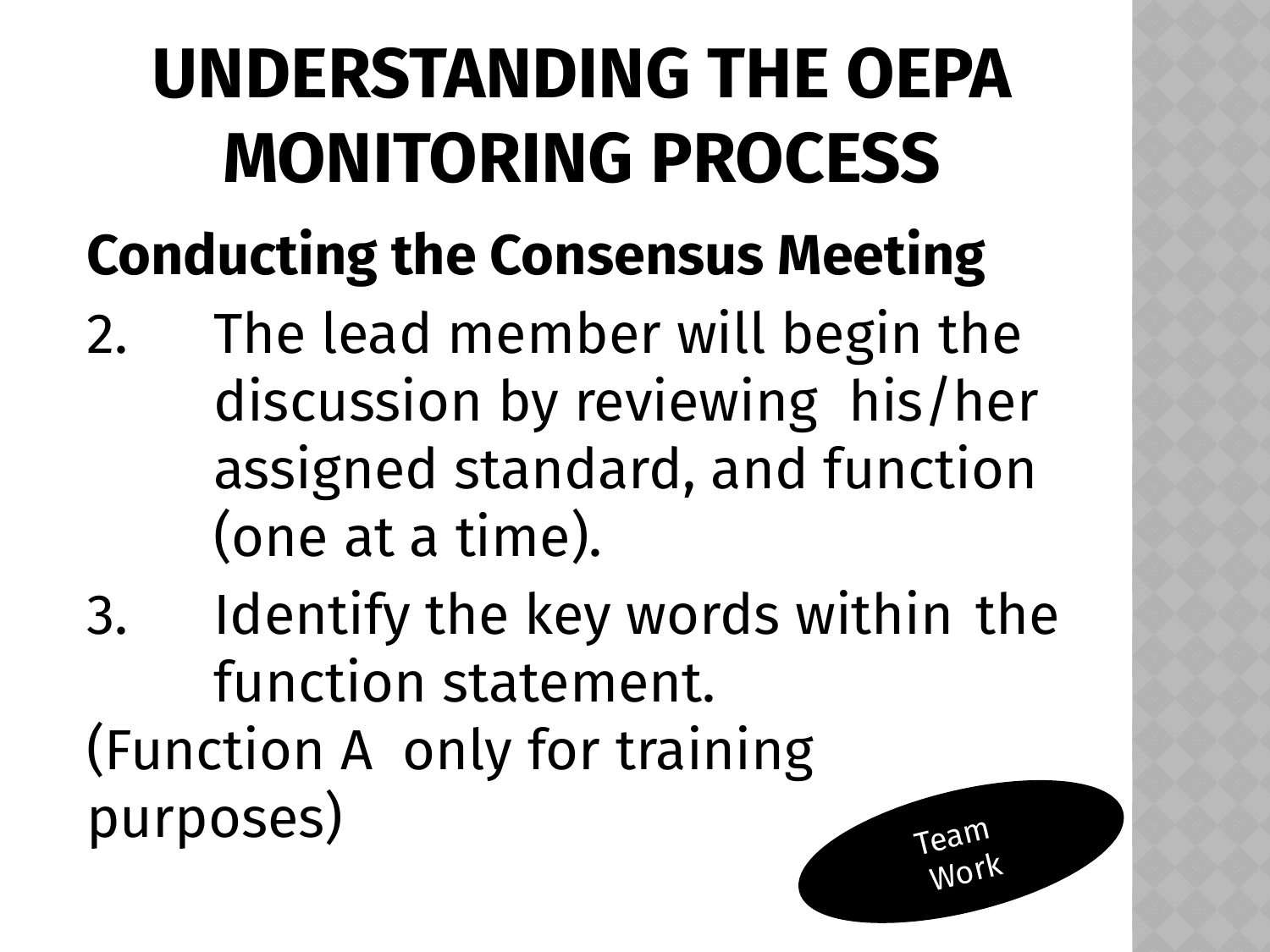

# Understanding the OEPA Monitoring Process
Conducting the Consensus Meeting
2.	The lead member will begin the 	discussion by reviewing 	his/her 	assigned standard, and function 	(one at a time).
3.	Identify the key words within 	the 	function statement. 	(Function A  only for training 	purposes)

Team
Work